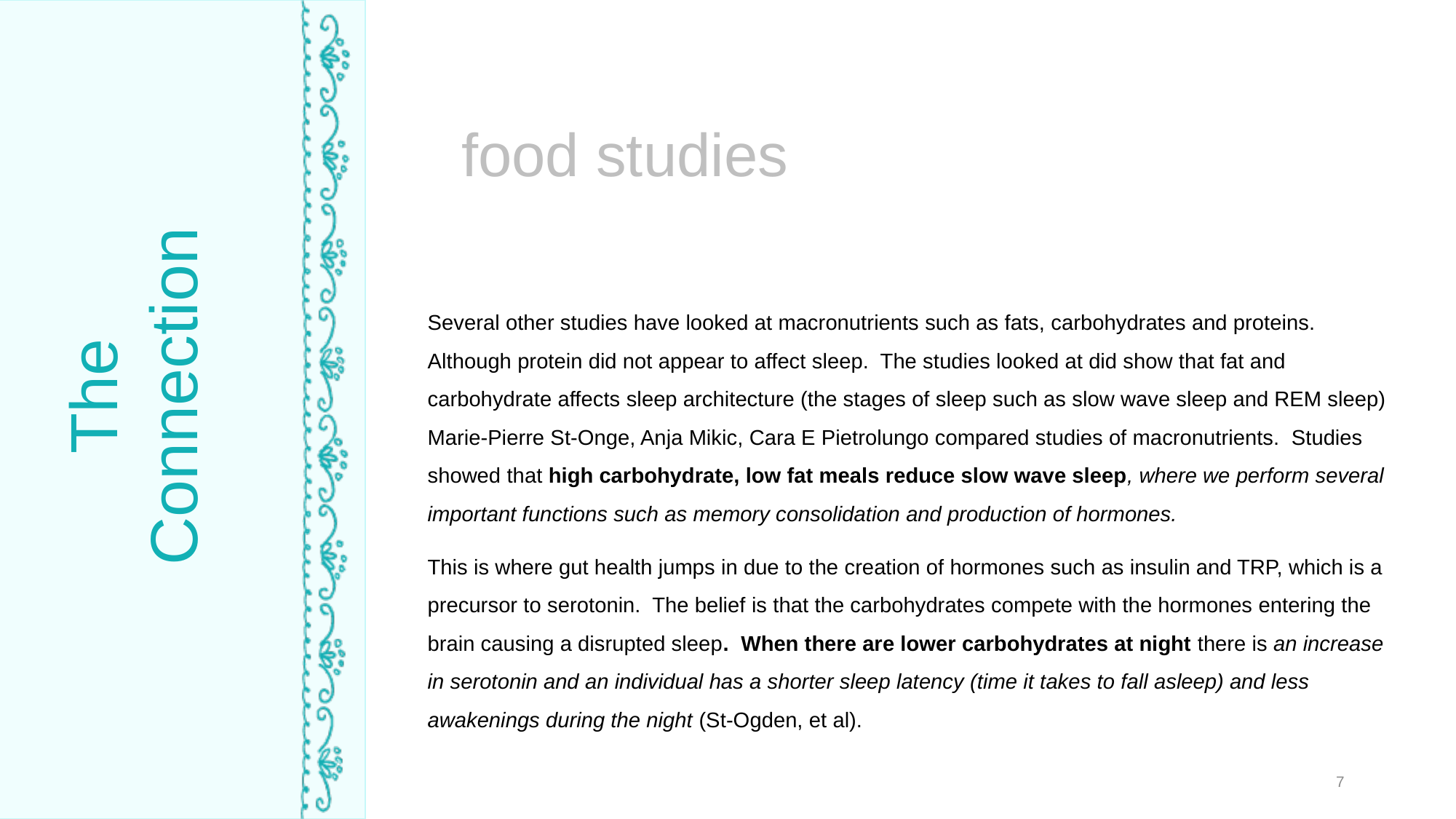

food studies
Several other studies have looked at macronutrients such as fats, carbohydrates and proteins.  Although protein did not appear to affect sleep.  The studies looked at did show that fat and carbohydrate affects sleep architecture (the stages of sleep such as slow wave sleep and REM sleep) Marie-Pierre St-Onge, Anja Mikic, Cara E Pietrolungo compared studies of macronutrients.  Studies showed that high carbohydrate, low fat meals reduce slow wave sleep, where we perform several important functions such as memory consolidation and production of hormones.
This is where gut health jumps in due to the creation of hormones such as insulin and TRP, which is a precursor to serotonin.  The belief is that the carbohydrates compete with the hormones entering the brain causing a disrupted sleep.  When there are lower carbohydrates at night there is an increase in serotonin and an individual has a shorter sleep latency (time it takes to fall asleep) and less awakenings during the night (St-Ogden, et al).
The Connection
TIME ASLEEP
7